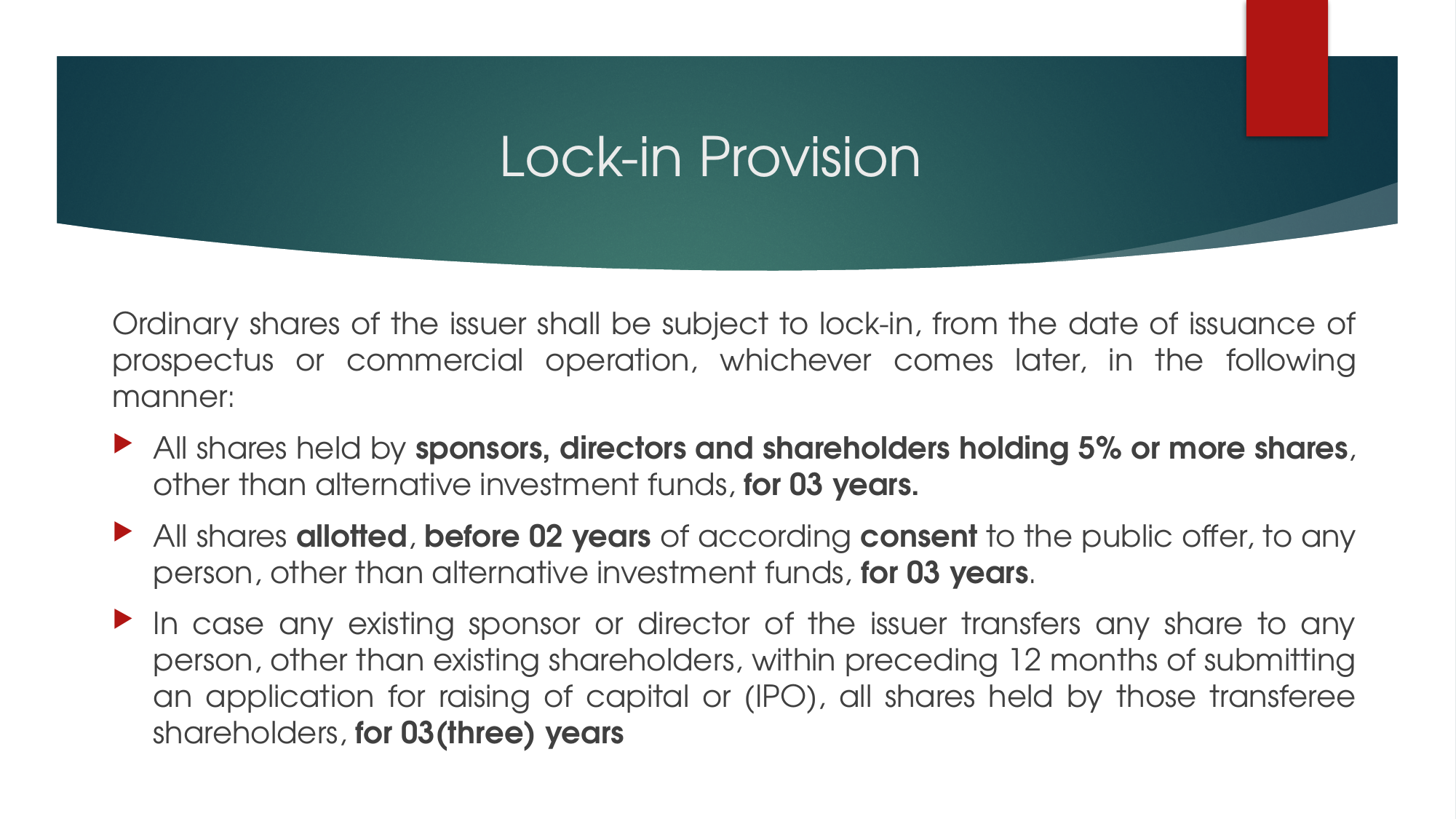

# Lock-in Provision
Ordinary shares of the issuer shall be subject to lock-in, from the date of issuance of prospectus or commercial operation, whichever comes later, in the following manner:
All shares held by sponsors, directors and shareholders holding 5% or more shares, other than alternative investment funds, for 03 years.
All shares allotted, before 02 years of according consent to the public offer, to any person, other than alternative investment funds, for 03 years.
In case any existing sponsor or director of the issuer transfers any share to any person, other than existing shareholders, within preceding 12 months of submitting an application for raising of capital or (IPO), all shares held by those transferee shareholders, for 03(three) years